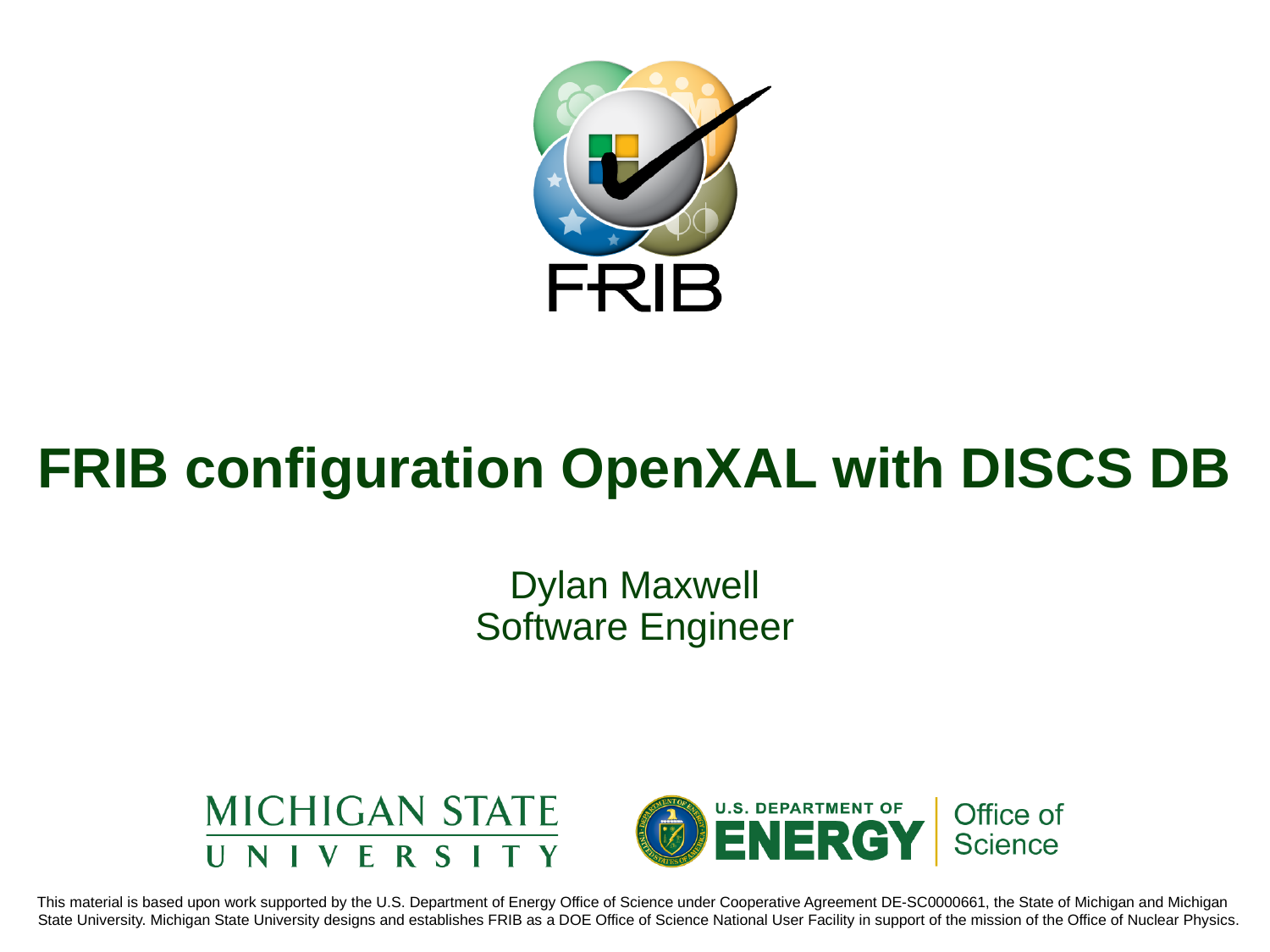

# FRIB configuration OpenXAL with DISCS DB
Dylan Maxwell
Software Engineer